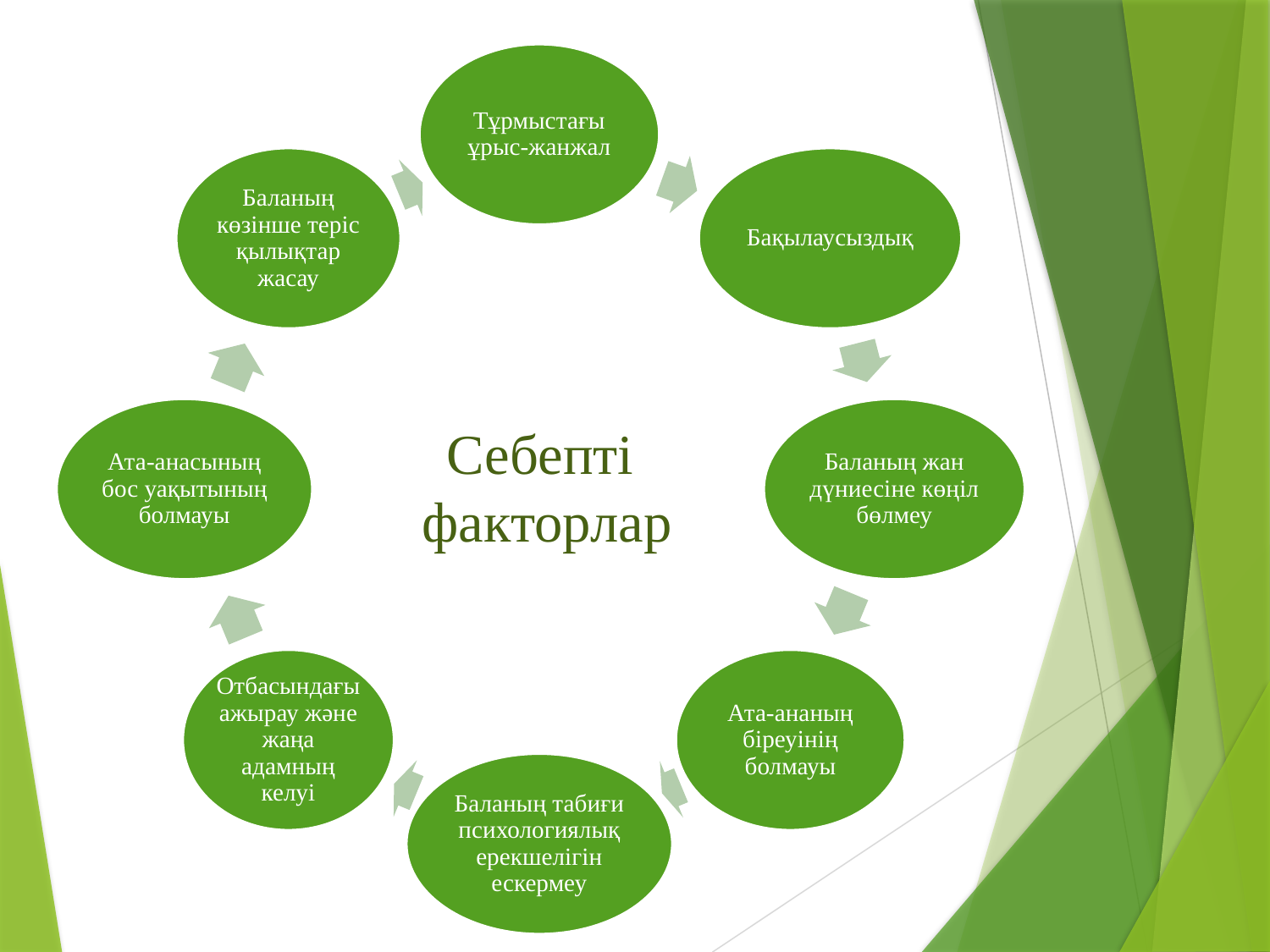

Тұрмыстағы ұрыс-жанжал

Бақылаусыздық

Баланың жан дүниесіне көңіл бөлмеу

Ата-ананың біреуінің болмауы

Баланың табиғи психологиялық ерекшелігін ескермеу

Отбасындағы ажырау және жаңа адамның келуі

Ата-анасының бос уақытының болмауы

Баланың көзінше теріс қылықтар жасау

# Себепті факторлар